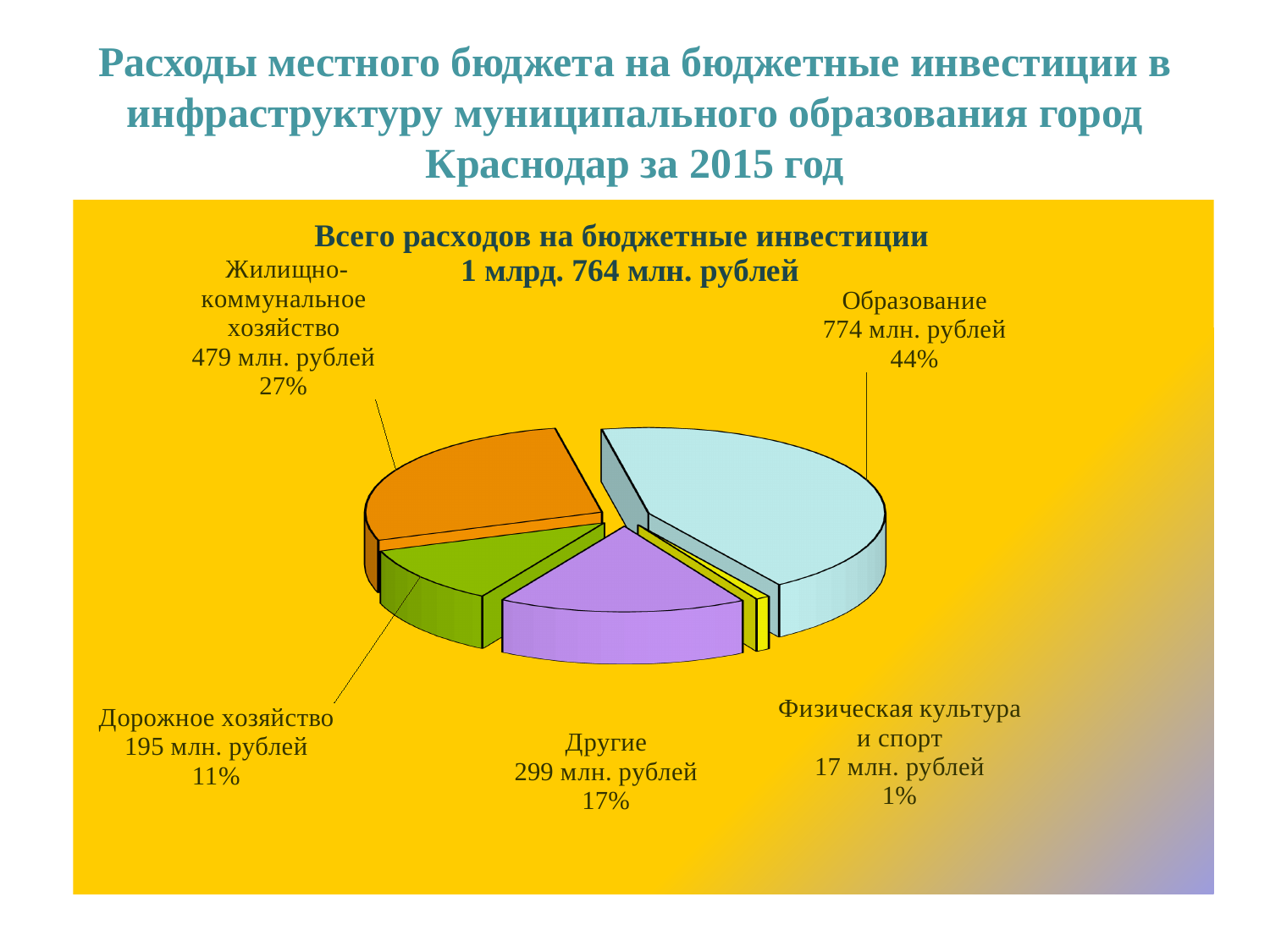

# Расходы местного бюджета на бюджетные инвестиции в инфраструктуру муниципального образования город Краснодар за 2015 год

[unsupported chart]